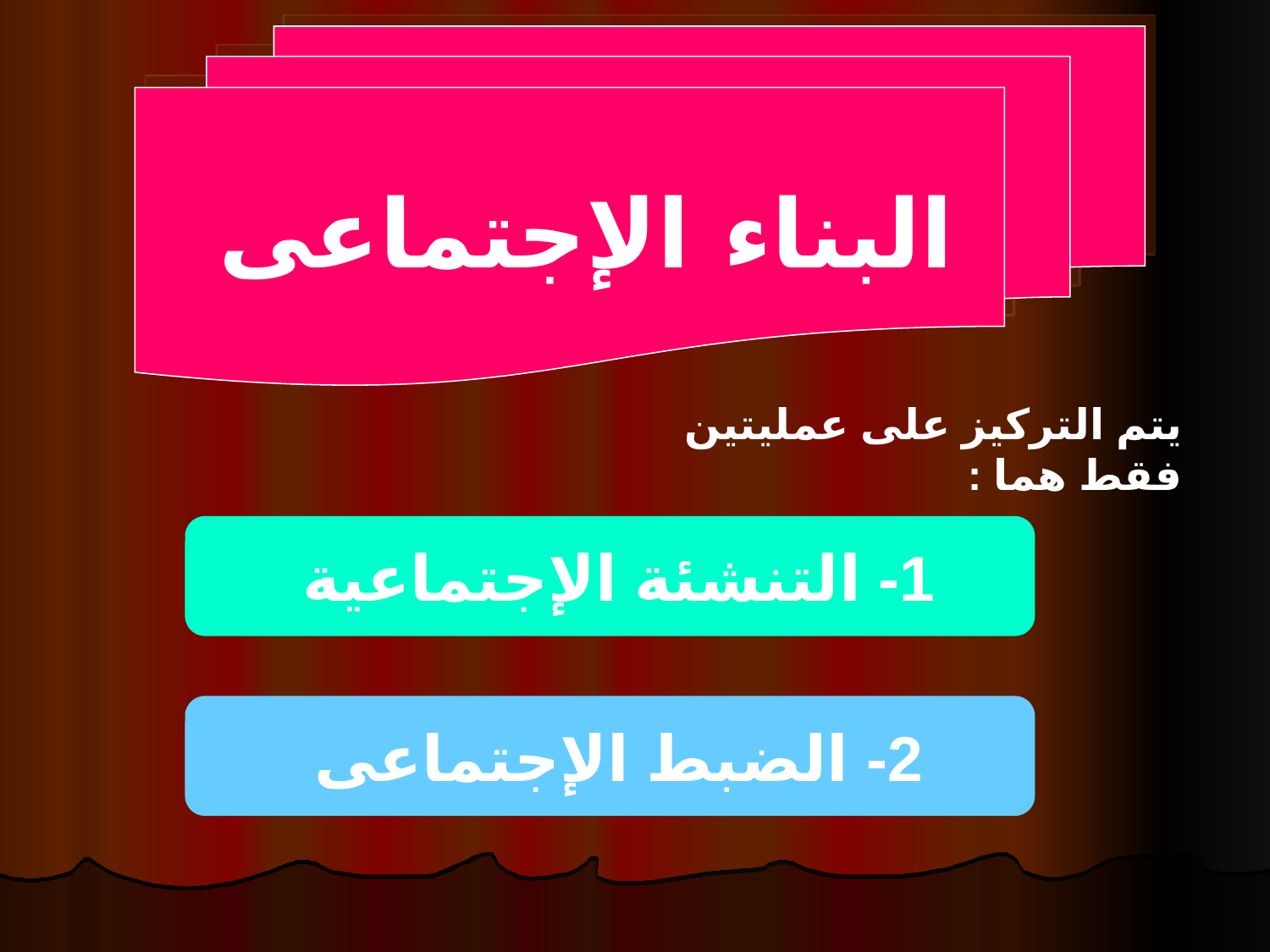

البناء الإجتماعى
يتم التركيز على عمليتين فقط هما :
1- التنشئة الإجتماعية

2- الضبط الإجتماعى